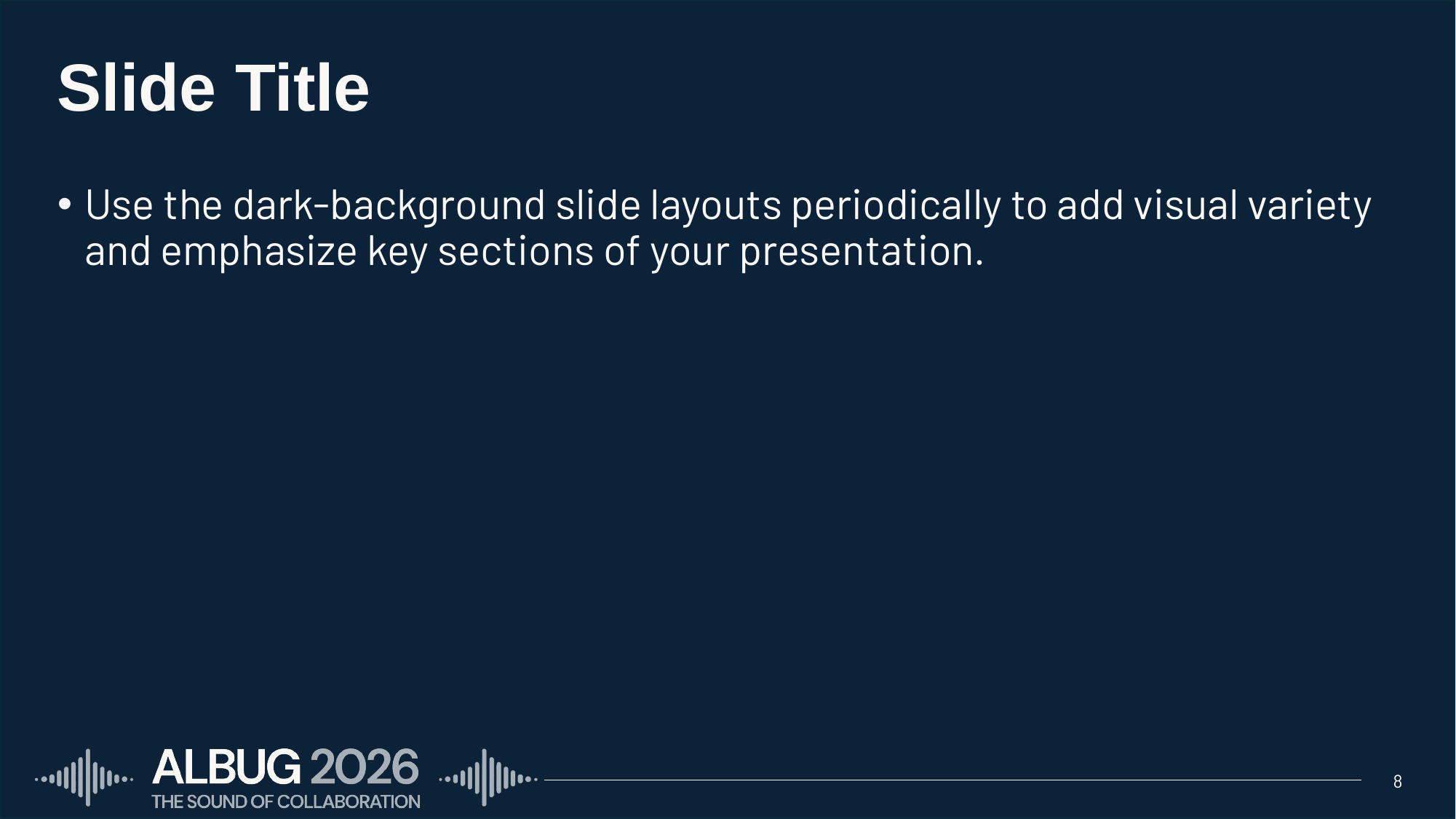

# Slide Title
Use the dark-background slide layouts periodically to add visual variety and emphasize key sections of your presentation.
8